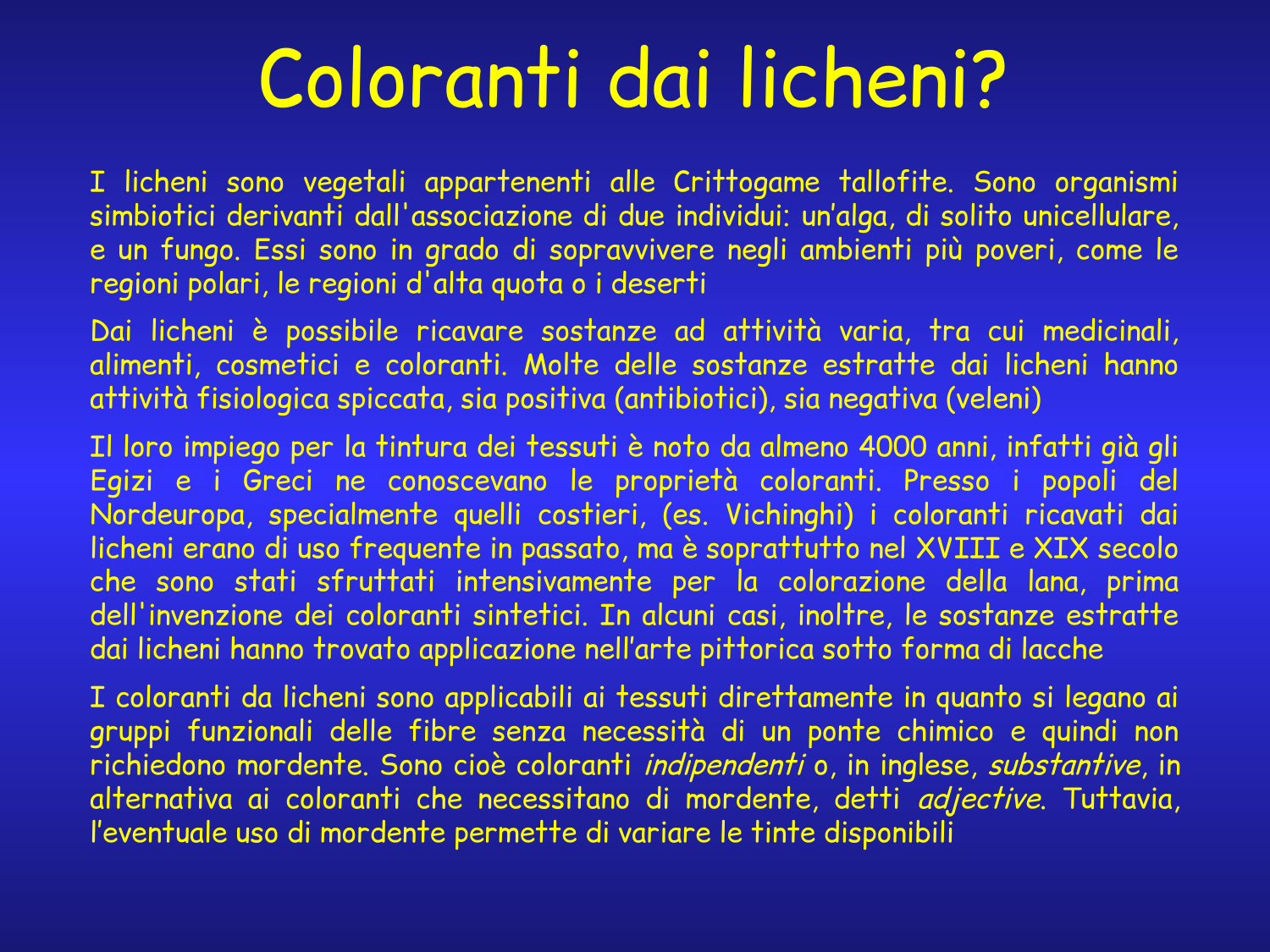

# Coloranti dai licheni?
I licheni sono vegetali appartenenti alle Crittogame tallofite. Sono organismi simbiotici derivanti dall'associazione di due individui: un’alga, di solito unicellulare, e un fungo. Essi sono in grado di sopravvivere negli ambienti più poveri, come le regioni polari, le regioni d'alta quota o i deserti
Dai licheni è possibile ricavare sostanze ad attività varia, tra cui medicinali, alimenti, cosmetici e coloranti. Molte delle sostanze estratte dai licheni hanno attività fisiologica spiccata, sia positiva (antibiotici), sia negativa (veleni)
Il loro impiego per la tintura dei tessuti è noto da almeno 4000 anni, infatti già gli Egizi e i Greci ne conoscevano le proprietà coloranti. Presso i popoli del Nordeuropa, specialmente quelli costieri, (es. Vichinghi) i coloranti ricavati dai licheni erano di uso frequente in passato, ma è soprattutto nel XVIII e XIX secolo che sono stati sfruttati intensivamente per la colorazione della lana, prima dell'invenzione dei coloranti sintetici. In alcuni casi, inoltre, le sostanze estratte dai licheni hanno trovato applicazione nell’arte pittorica sotto forma di lacche
I coloranti da licheni sono applicabili ai tessuti direttamente in quanto si legano ai gruppi funzionali delle fibre senza necessità di un ponte chimico e quindi non richiedono mordente. Sono cioè coloranti indipendenti o, in inglese, substantive, in alternativa ai coloranti che necessitano di mordente, detti adjective. Tuttavia, l’eventuale uso di mordente permette di variare le tinte disponibili